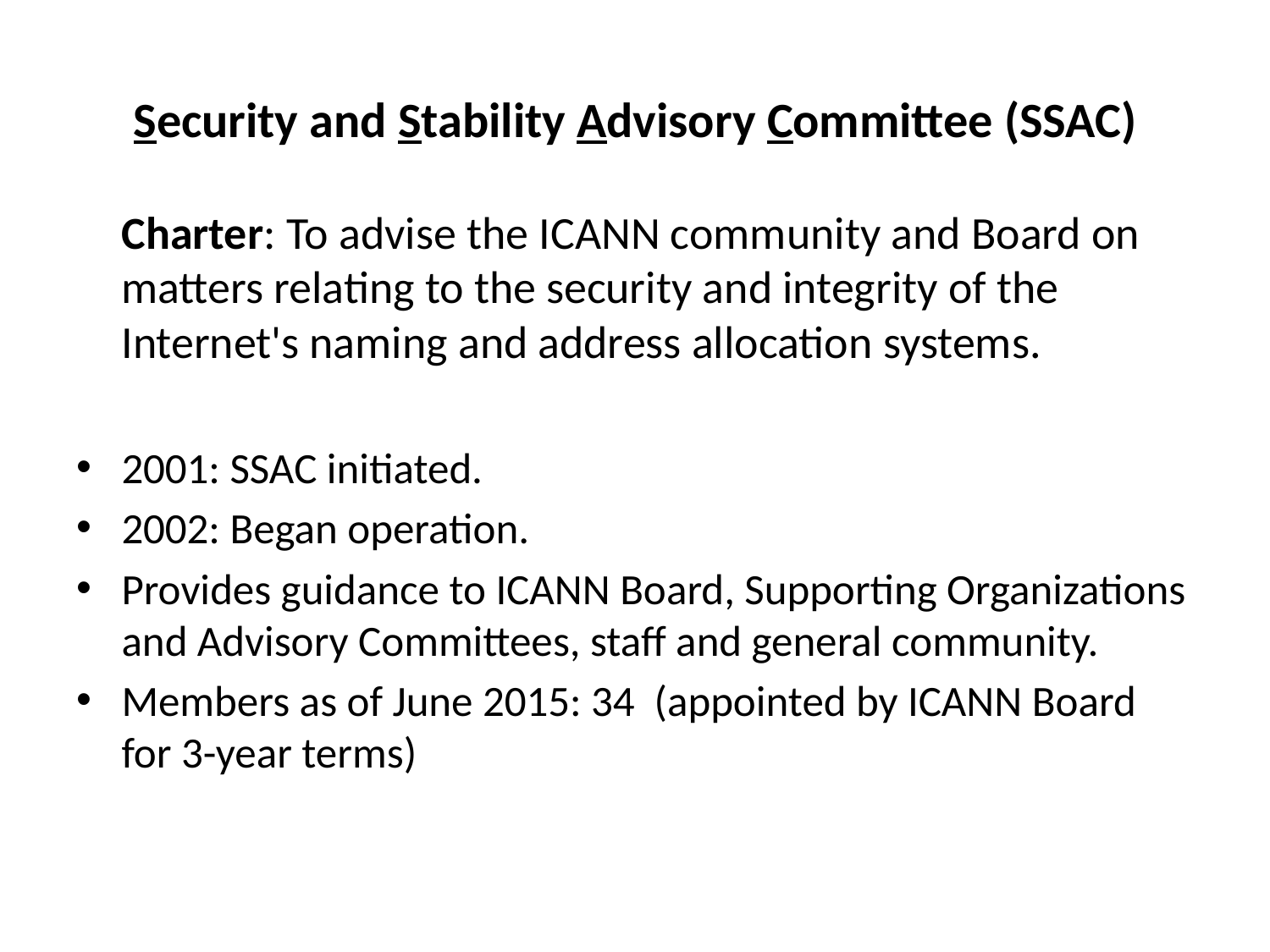

# Security and Stability Advisory Committee (SSAC)
	Charter: To advise the ICANN community and Board on matters relating to the security and integrity of the Internet's naming and address allocation systems.

2001: SSAC initiated.
2002: Began operation.
Provides guidance to ICANN Board, Supporting Organizations and Advisory Committees, staff and general community.
Members as of June 2015: 34  (appointed by ICANN Board for 3-year terms)